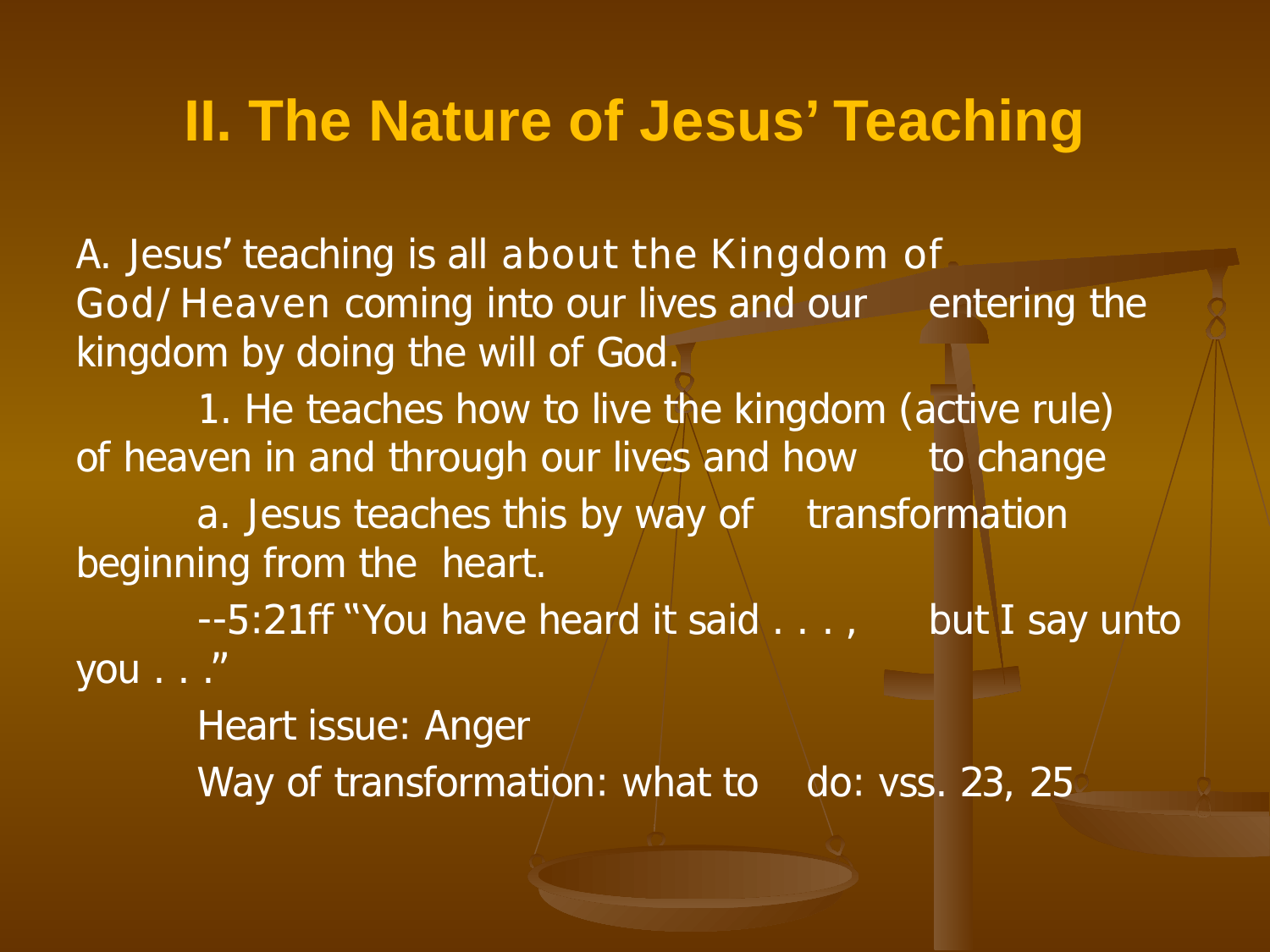

# II. The Nature of Jesus’ Teaching
A. Jesus’ teaching is all about the Kingdom of 	God/Heaven coming into our lives and our 	entering the kingdom by doing the will of God.
	1. He teaches how to live the kingdom (active rule) 		of heaven in and through our lives and how 			to change
		a. Jesus teaches this by way of 					transformation beginning from the 				heart.
			--5:21ff “You have heard it said . . . , 				but I say unto you . . .”
				Heart issue: Anger
				Way of transformation: what to 				do: vss. 23, 25